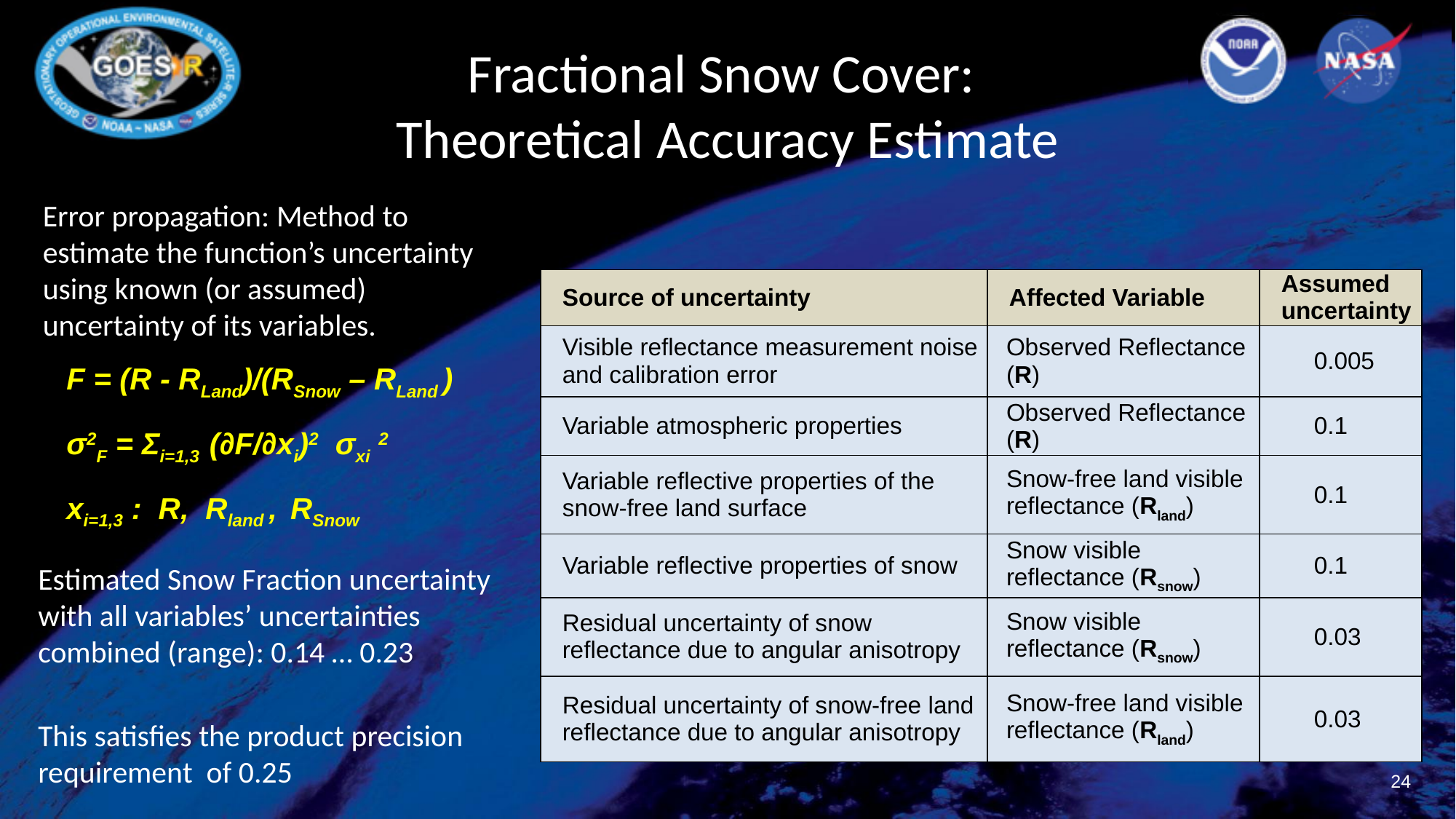

# Fractional Snow Cover:
Theoretical Accuracy Estimate
Error propagation: Method to estimate the function’s uncertainty using known (or assumed) uncertainty of its variables.
| Source of uncertainty | Affected Variable | Assumed uncertainty |
| --- | --- | --- |
| Visible reflectance measurement noise and calibration error | Observed Reflectance (R) | 0.005 |
| Variable atmospheric properties | Observed Reflectance (R) | 0.1 |
| Variable reflective properties of the snow-free land surface | Snow-free land visible reflectance (Rland) | 0.1 |
| Variable reflective properties of snow | Snow visible reflectance (Rsnow) | 0.1 |
| Residual uncertainty of snow reflectance due to angular anisotropy | Snow visible reflectance (Rsnow) | 0.03 |
| Residual uncertainty of snow-free land reflectance due to angular anisotropy | Snow-free land visible reflectance (Rland) | 0.03 |
F = (R - RLand)/(RSnow – RLand )
σ2F = Σi=1,3  (∂F/∂xi)2  σxi 2
xi=1,3 :  R,  Rland ,  RSnow
Estimated Snow Fraction uncertainty with all variables’ uncertainties combined (range): 0.14 … 0.23

This satisfies the product precision  requirement  of 0.25
24